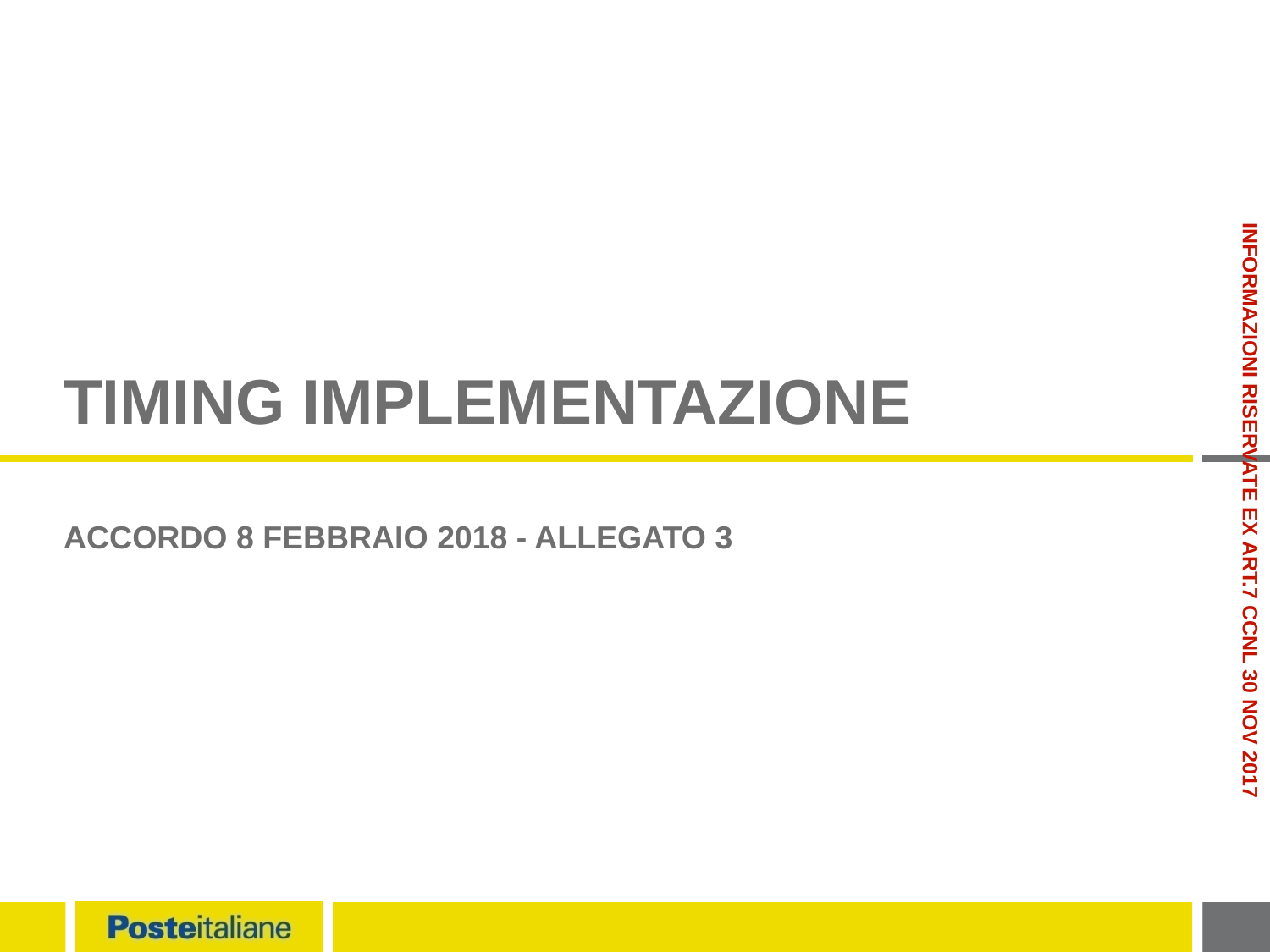

# Timing implementazione
Accordo 8 febbraio 2018 - Allegato 3